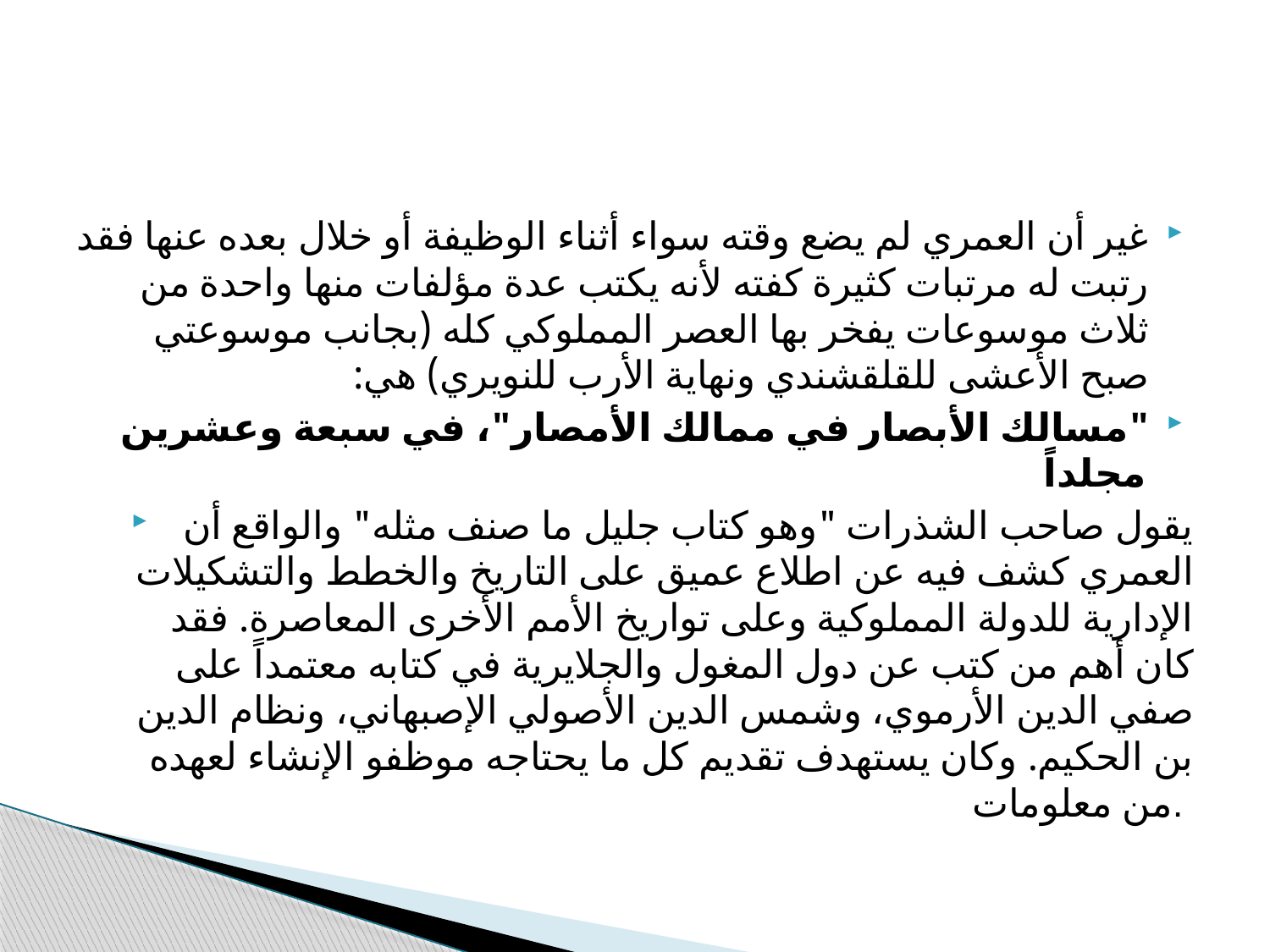

#
غير أن العمري لم يضع وقته سواء أثناء الوظيفة أو خلال بعده عنها فقد رتبت له مرتبات كثيرة كفته لأنه يكتب عدة مؤلفات منها واحدة من ثلاث موسوعات يفخر بها العصر المملوكي كله (بجانب موسوعتي صبح الأعشى للقلقشندي ونهاية الأرب للنويري) هي:
"مسالك الأبصار في ممالك الأمصار"، في سبعة وعشرين مجلداً
يقول صاحب الشذرات "وهو كتاب جليل ما صنف مثله" والواقع أن العمري كشف فيه عن اطلاع عميق على التاريخ والخطط والتشكيلات الإدارية للدولة المملوكية وعلى تواريخ الأمم الأخرى المعاصرة. فقد كان أهم من كتب عن دول المغول والجلايرية في كتابه معتمداً على صفي الدين الأرموي، وشمس الدين الأصولي الإصبهاني، ونظام الدين بن الحكيم. وكان يستهدف تقديم كل ما يحتاجه موظفو الإنشاء لعهده من معلومات.